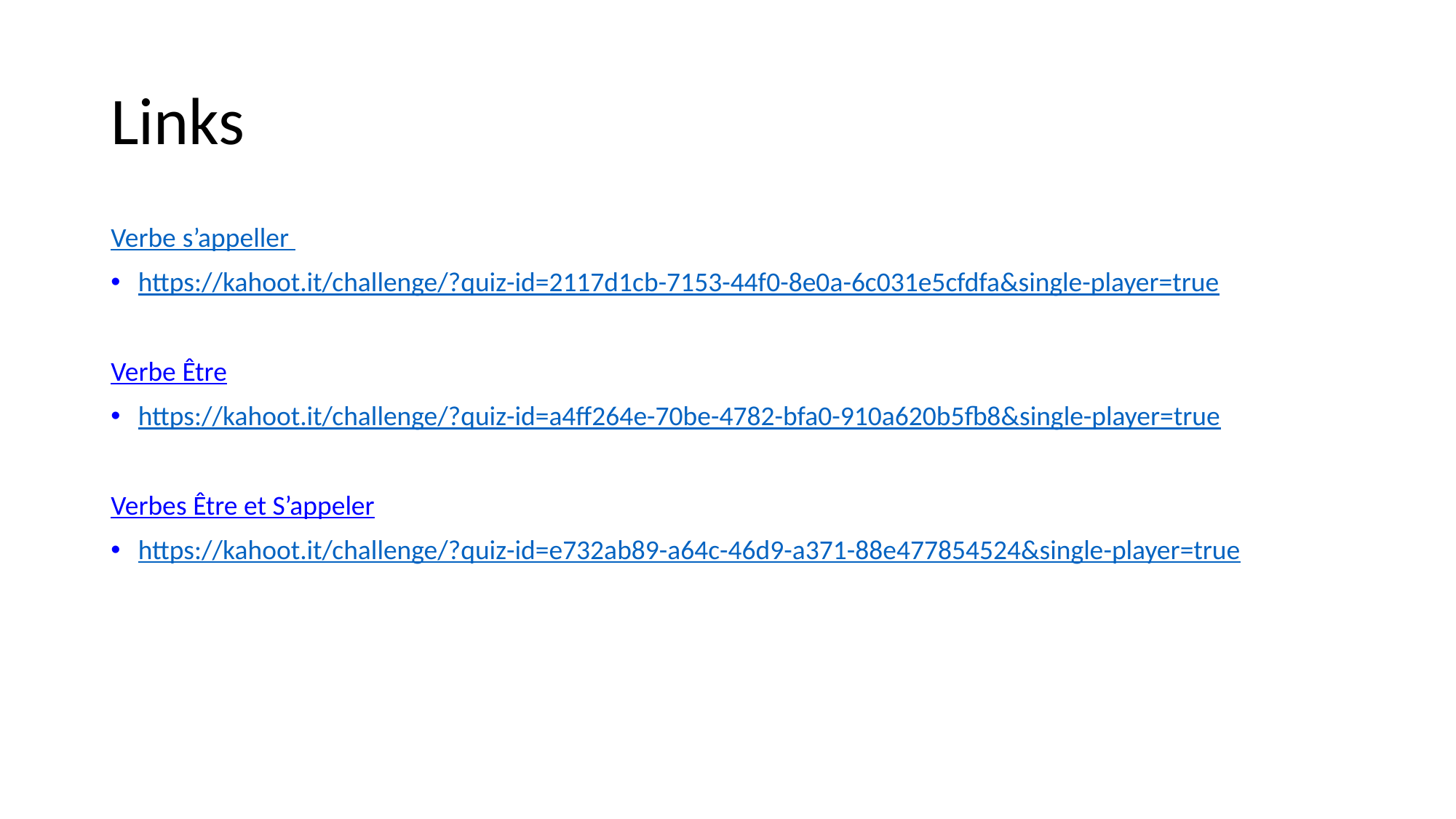

# Links
Verbe s’appeller
https://kahoot.it/challenge/?quiz-id=2117d1cb-7153-44f0-8e0a-6c031e5cfdfa&single-player=true

Verbe Être
https://kahoot.it/challenge/?quiz-id=a4ff264e-70be-4782-bfa0-910a620b5fb8&single-player=true

Verbes Être et S’appeler
https://kahoot.it/challenge/?quiz-id=e732ab89-a64c-46d9-a371-88e477854524&single-player=true